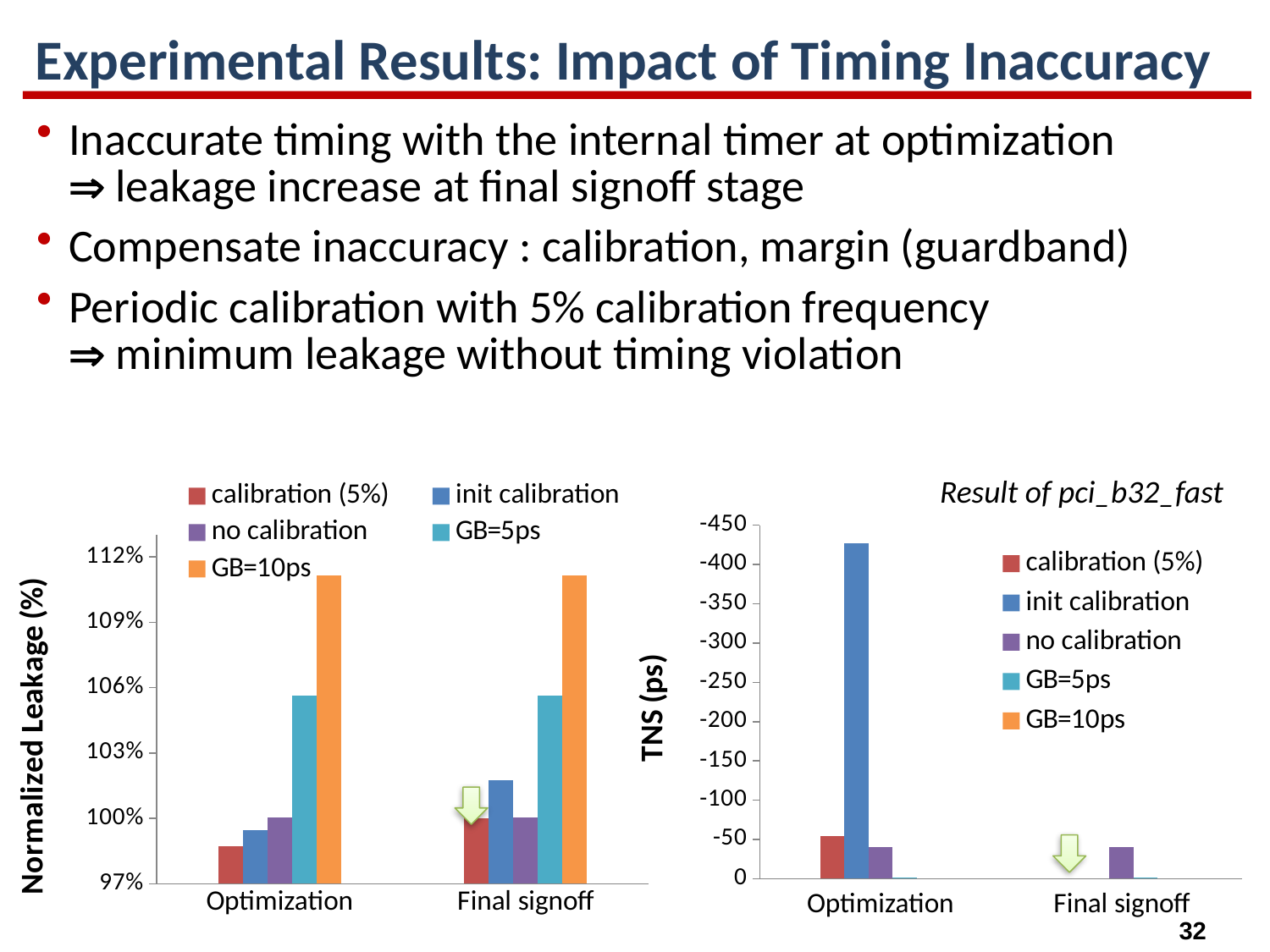

# Experimental Results: Impact of Timing Inaccuracy
Inaccurate timing with the internal timer at optimization
⇒ leakage increase at final signoff stage
Compensate inaccuracy : calibration, margin (guardband)
Periodic calibration with 5% calibration frequency
⇒ minimum leakage without timing violation

Result of pci_b32_fast

### Chart

| Category | calibration (5%) | init calibration | no calibration | GB=5ps | GB=10ps |
|---|---|---|---|---|---|
| Optimization | 0.9872139655579147 | 0.9948006605331448 | 1.0004623732012268 | 1.0561830620429347 | 1.1116678461901393 |
| Final signoff | 1.0 | 1.0174097664543524 | 1.0004623732012268 | 1.0561830620429347 | 1.1116678461901393 |

### Chart

| Category | calibration (5%) | init calibration | no calibration | GB=5ps | GB=10ps |
|---|---|---|---|---|---|
| Optimization | -54.0659 | -426.414 | -40.4801 | -1.61285 | 0.0 |
| Final signoff | 0.057617 | 0.057617 | -40.4801 | -1.61285 | 0.0 |